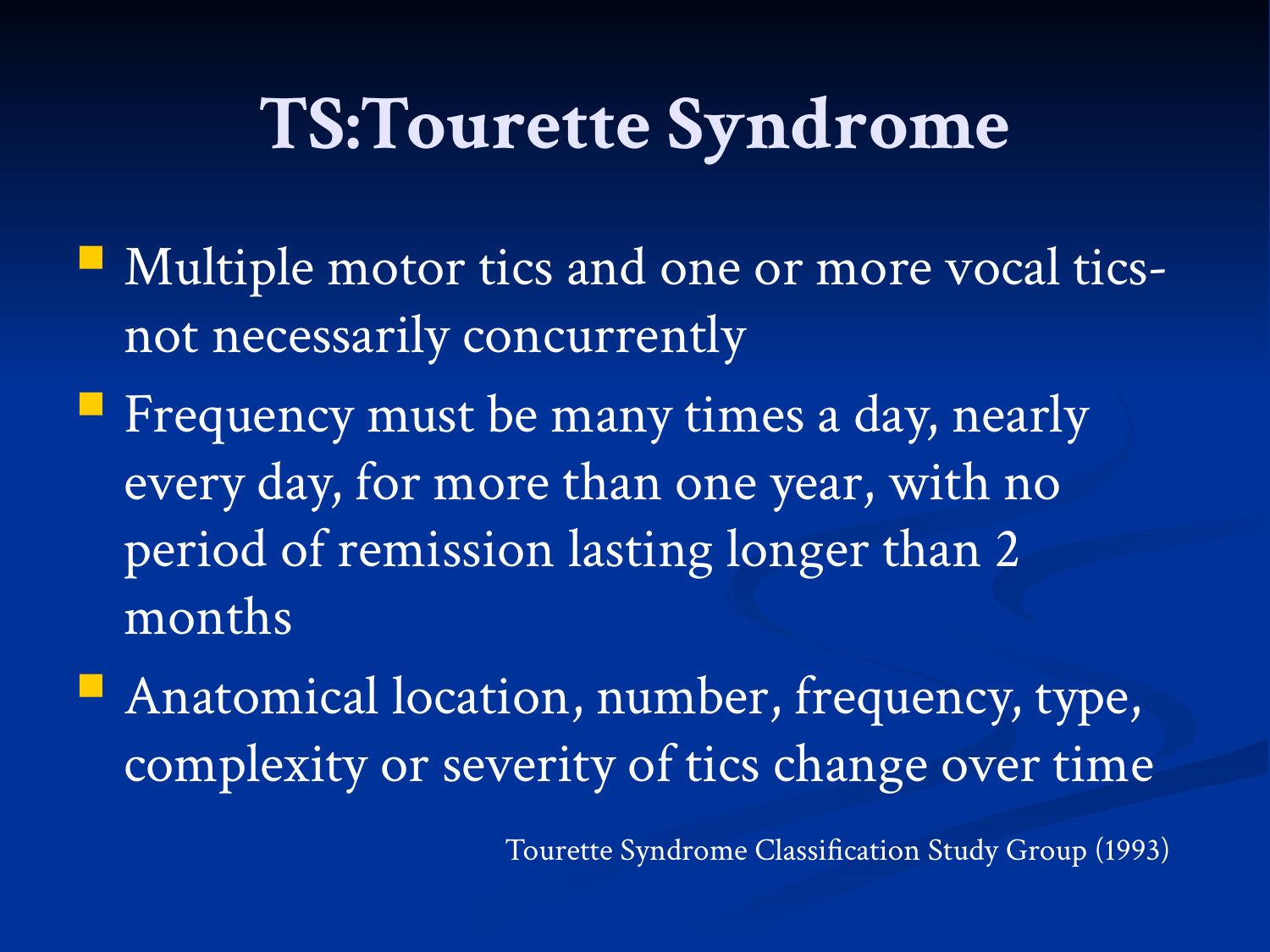

# TS:Tourette Syndrome
Multiple motor tics and one or more vocal tics-not necessarily concurrently
Frequency must be many times a day, nearly every day, for more than one year, with no period of remission lasting longer than 2 months
Anatomical location, number, frequency, type, complexity or severity of tics change over time
				Tourette Syndrome Classification Study Group (1993)